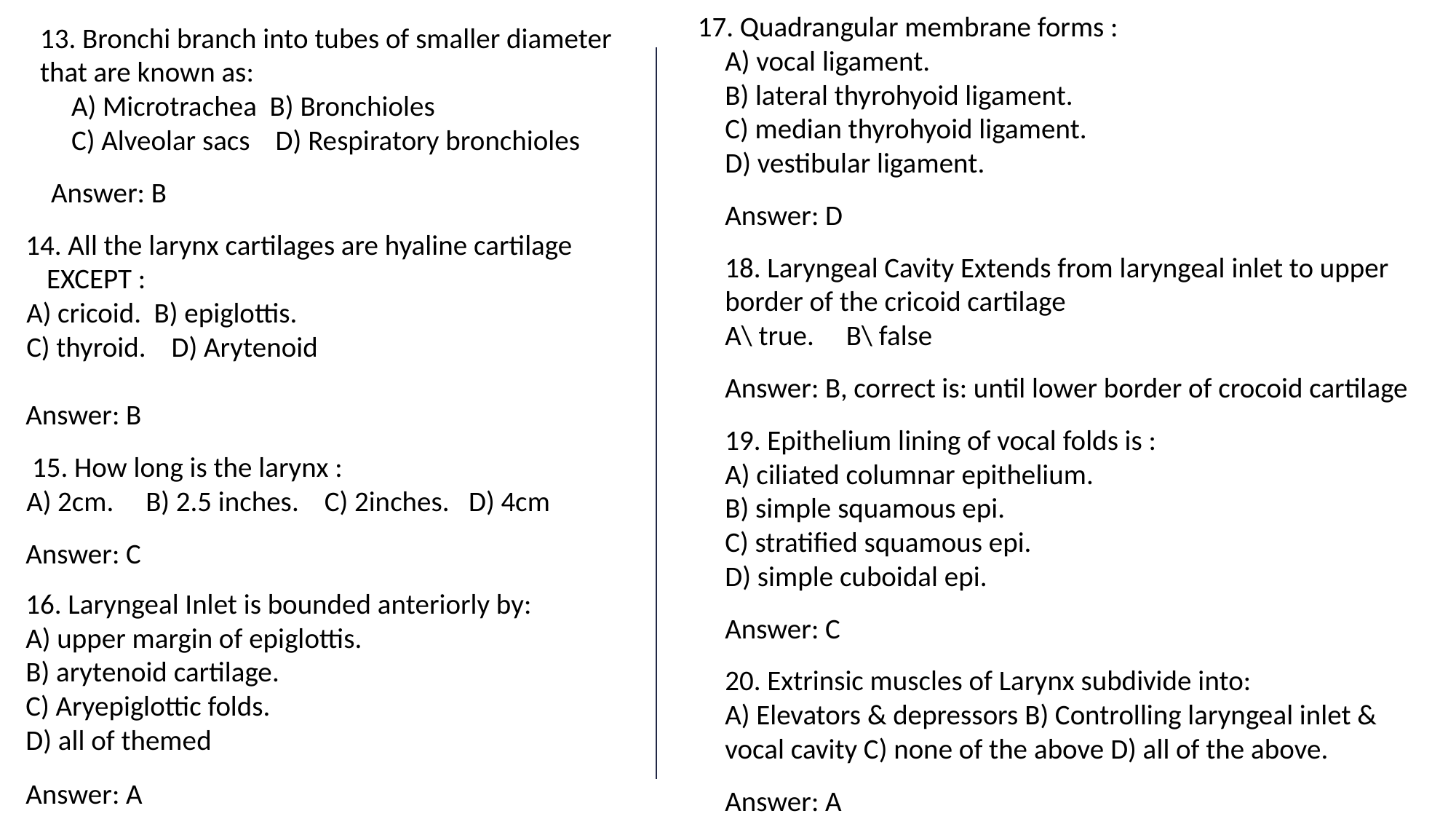

17. Quadrangular membrane forms :
A) vocal ligament.
B) lateral thyrohyoid ligament.
C) median thyrohyoid ligament.
D) vestibular ligament.

Answer: D

18. Laryngeal Cavity Extends from laryngeal inlet to upper border of the cricoid cartilage  
A\ true.     B\ false
Answer: B, correct is: until lower border of crocoid cartilage

19. Epithelium lining of vocal folds is :
A) ciliated columnar epithelium.
B) simple squamous epi.
C) stratified squamous epi.
D) simple cuboidal epi.

Answer: C

20. Extrinsic muscles of Larynx subdivide into:
A) Elevators & depressors B) Controlling laryngeal inlet & vocal cavity C) none of the above D) all of the above.

Answer: A
13. Bronchi branch into tubes of smaller diameter that are known as:
A) Microtrachea  B) Bronchioles
C) Alveolar sacs    D) Respiratory bronchioles

Answer: B

14. All the larynx cartilages are hyaline cartilage EXCEPT :
A) cricoid.  B) epiglottis.
C) thyroid.    D) Arytenoid
Answer: B

 15. How long is the larynx :
A) 2cm.     B) 2.5 inches.    C) 2inches.   D) 4cm
Answer: C

16. Laryngeal Inlet is bounded anteriorly by:
A) upper margin of epiglottis.
B) arytenoid cartilage.
C) Aryepiglottic folds.
D) all of themed

Answer: A